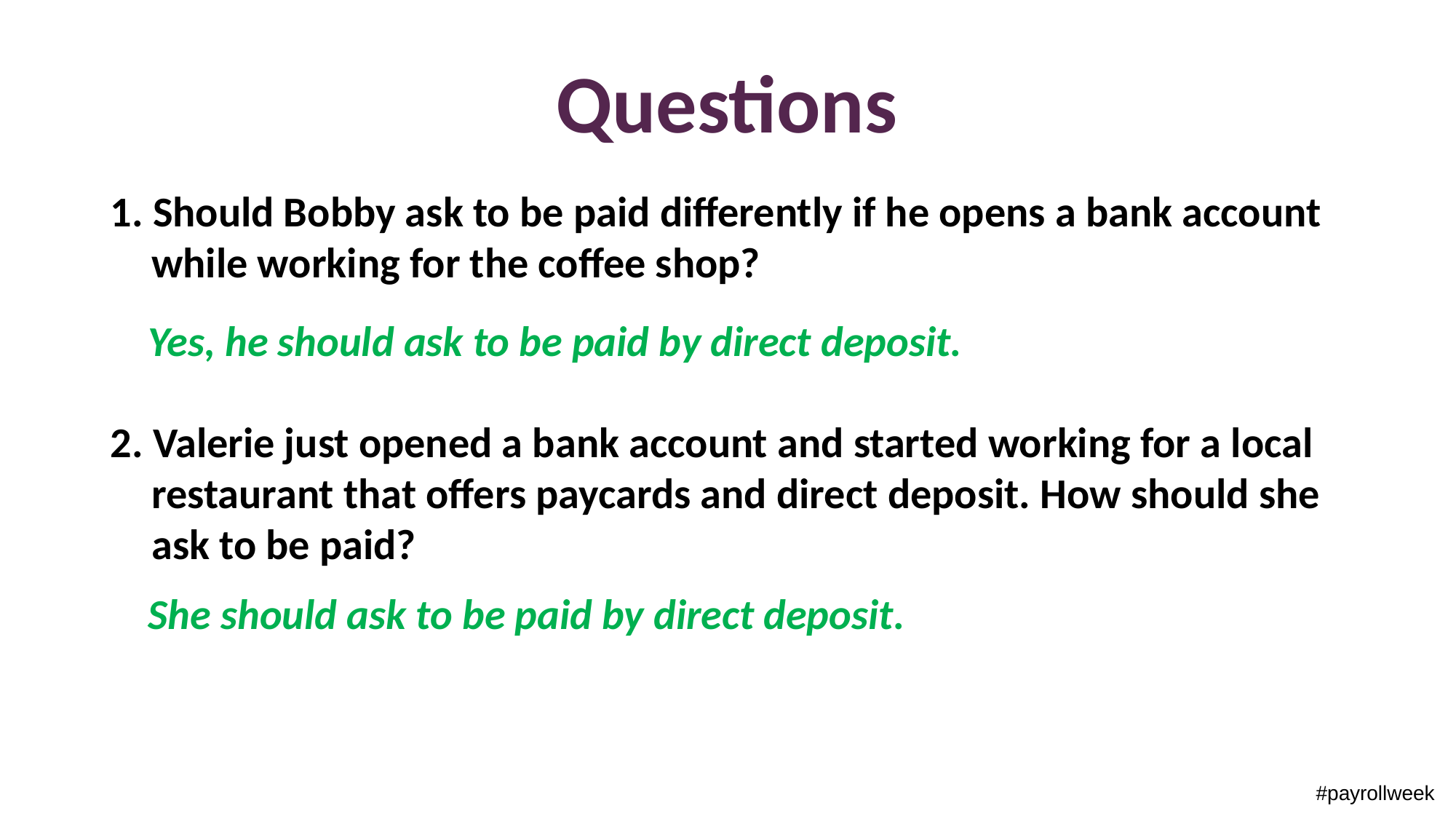

Questions
1. Should Bobby ask to be paid differently if he opens a bank account while working for the coffee shop?
Yes, he should ask to be paid by direct deposit.
2. Valerie just opened a bank account and started working for a local restaurant that offers paycards and direct deposit. How should she ask to be paid?
She should ask to be paid by direct deposit.
#payrollweek